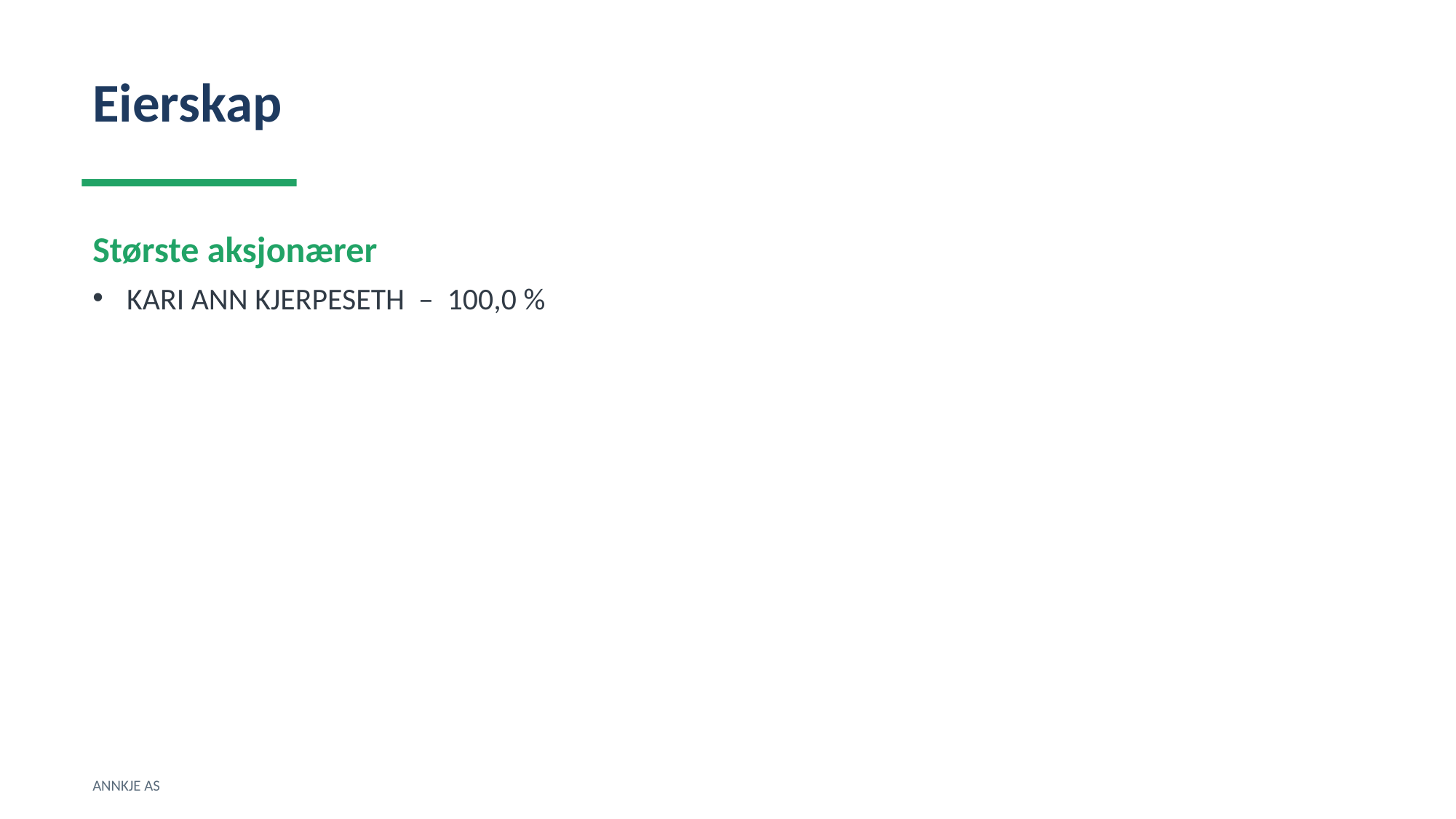

Eierskap

Største aksjonærer
KARI ANN KJERPESETH  –  100,0 %
ANNKJE AS